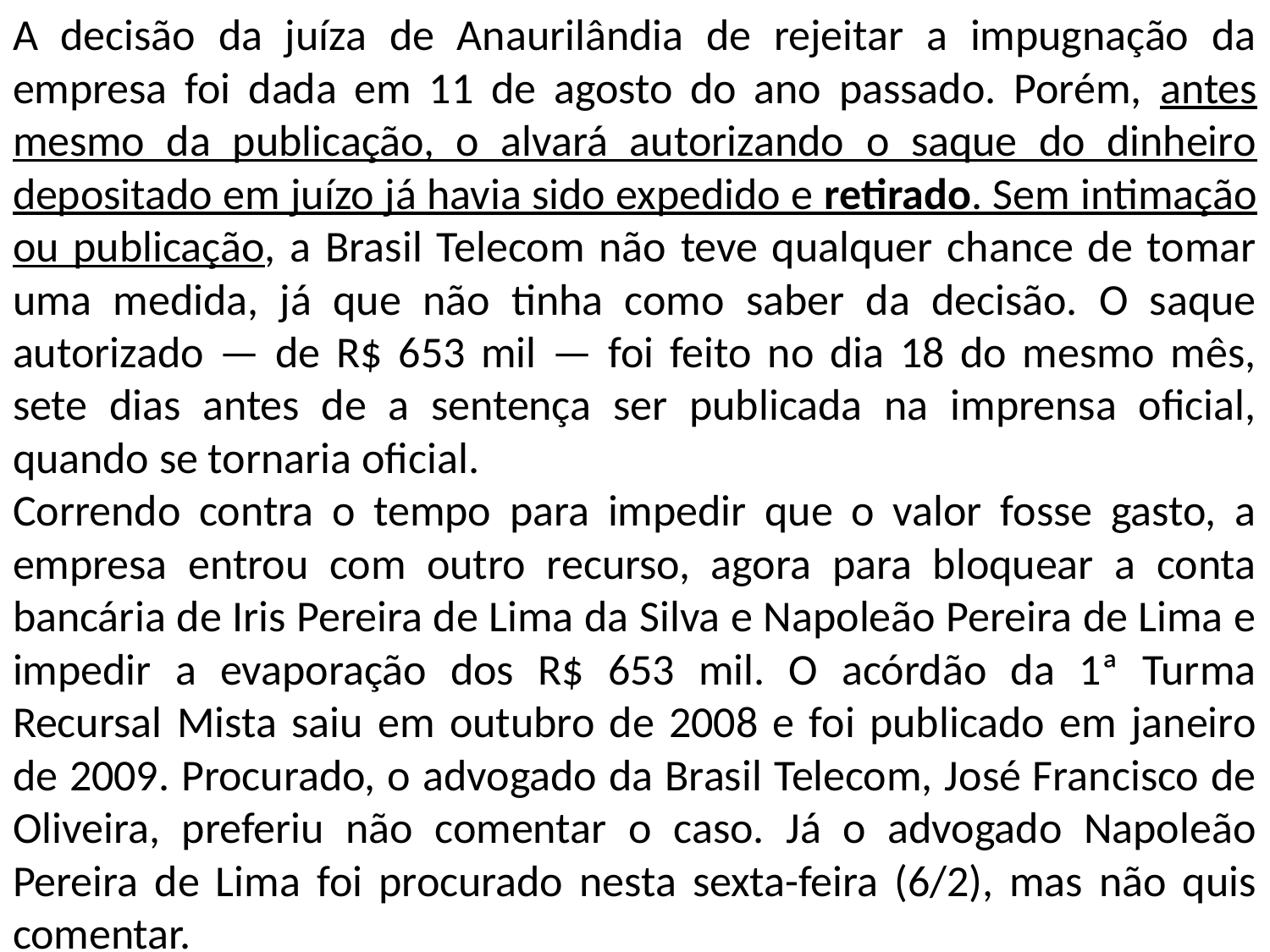

A decisão da juíza de Anaurilândia de rejeitar a impugnação da empresa foi dada em 11 de agosto do ano passado. Porém, antes mesmo da publicação, o alvará autorizando o saque do dinheiro depositado em juízo já havia sido expedido e retirado. Sem intimação ou publicação, a Brasil Telecom não teve qualquer chance de tomar uma medida, já que não tinha como saber da decisão. O saque autorizado — de R$ 653 mil — foi feito no dia 18 do mesmo mês, sete dias antes de a sentença ser publicada na imprensa oficial, quando se tornaria oficial.
Correndo contra o tempo para impedir que o valor fosse gasto, a empresa entrou com outro recurso, agora para bloquear a conta bancária de Iris Pereira de Lima da Silva e Napoleão Pereira de Lima e impedir a evaporação dos R$ 653 mil. O acórdão da 1ª Turma Recursal Mista saiu em outubro de 2008 e foi publicado em janeiro de 2009. Procurado, o advogado da Brasil Telecom, José Francisco de Oliveira, preferiu não comentar o caso. Já o advogado Napoleão Pereira de Lima foi procurado nesta sexta-feira (6/2), mas não quis comentar.